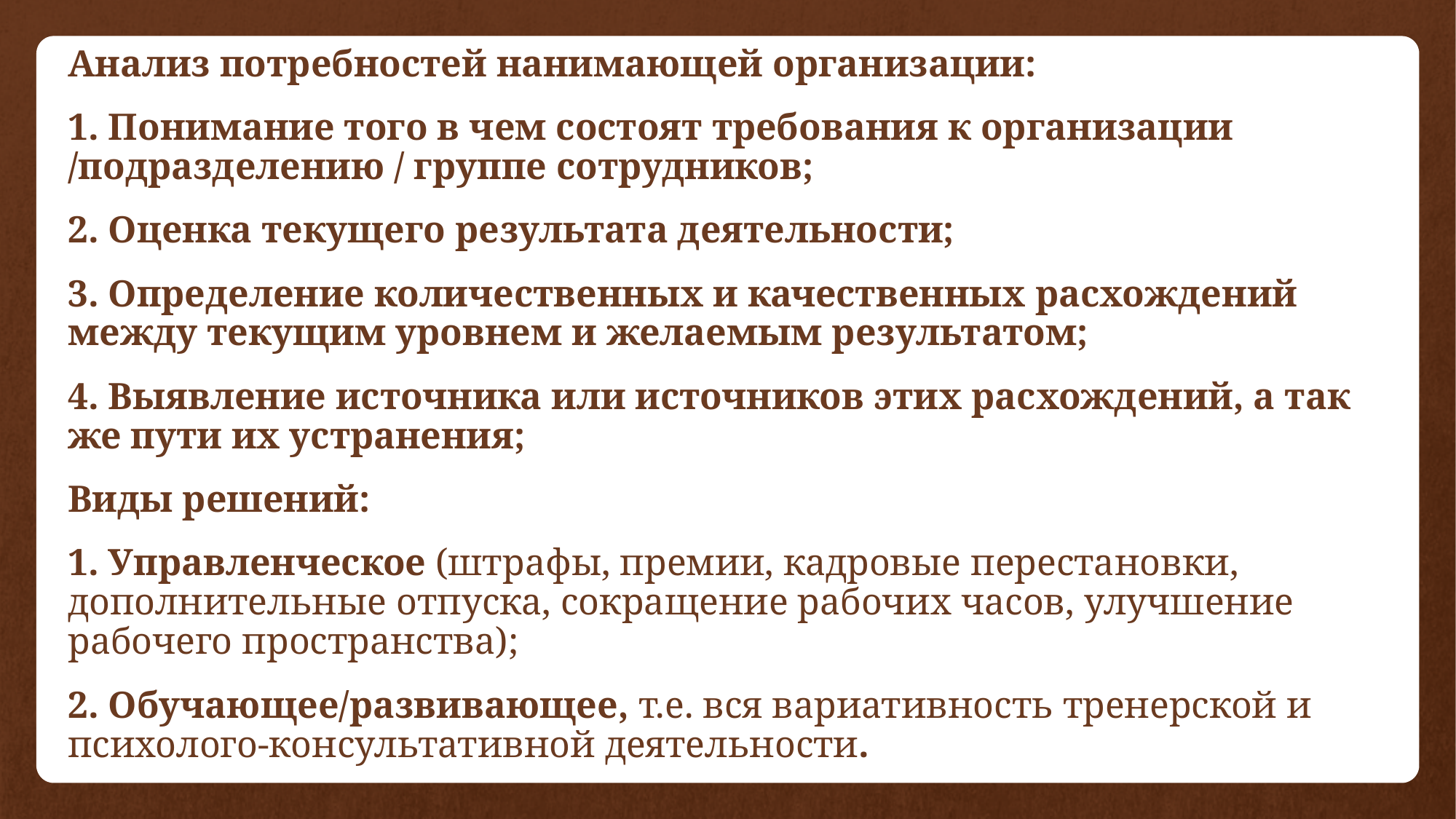

Анализ потребностей нанимающей организации:
1. Понимание того в чем состоят требования к организации /подразделению / группе сотрудников;
2. Оценка текущего результата деятельности;
3. Определение количественных и качественных расхождений между текущим уровнем и желаемым результатом;
4. Выявление источника или источников этих расхождений, а так же пути их устранения;
Виды решений:
1. Управленческое (штрафы, премии, кадровые перестановки, дополнительные отпуска, сокращение рабочих часов, улучшение рабочего пространства);
2. Обучающее/развивающее, т.е. вся вариативность тренерской и психолого-консультативной деятельности.